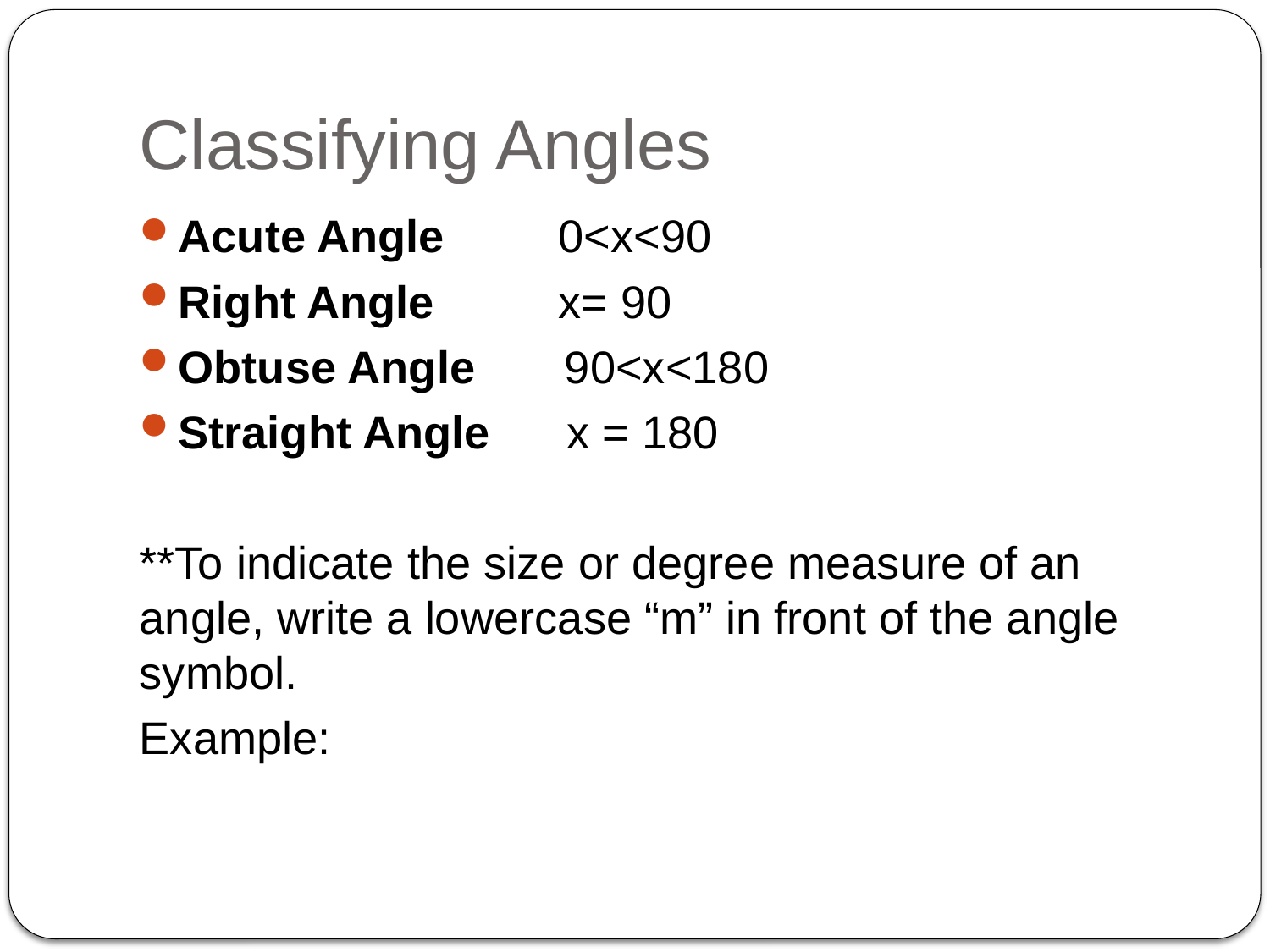

# Classifying Angles
Acute Angle	0<x<90
Right Angle	x= 90
Obtuse Angle       90<x<180
Straight Angle      x = 180

**To indicate the size or degree measure of an angle, write a lowercase “m” in front of the angle symbol.
Example: